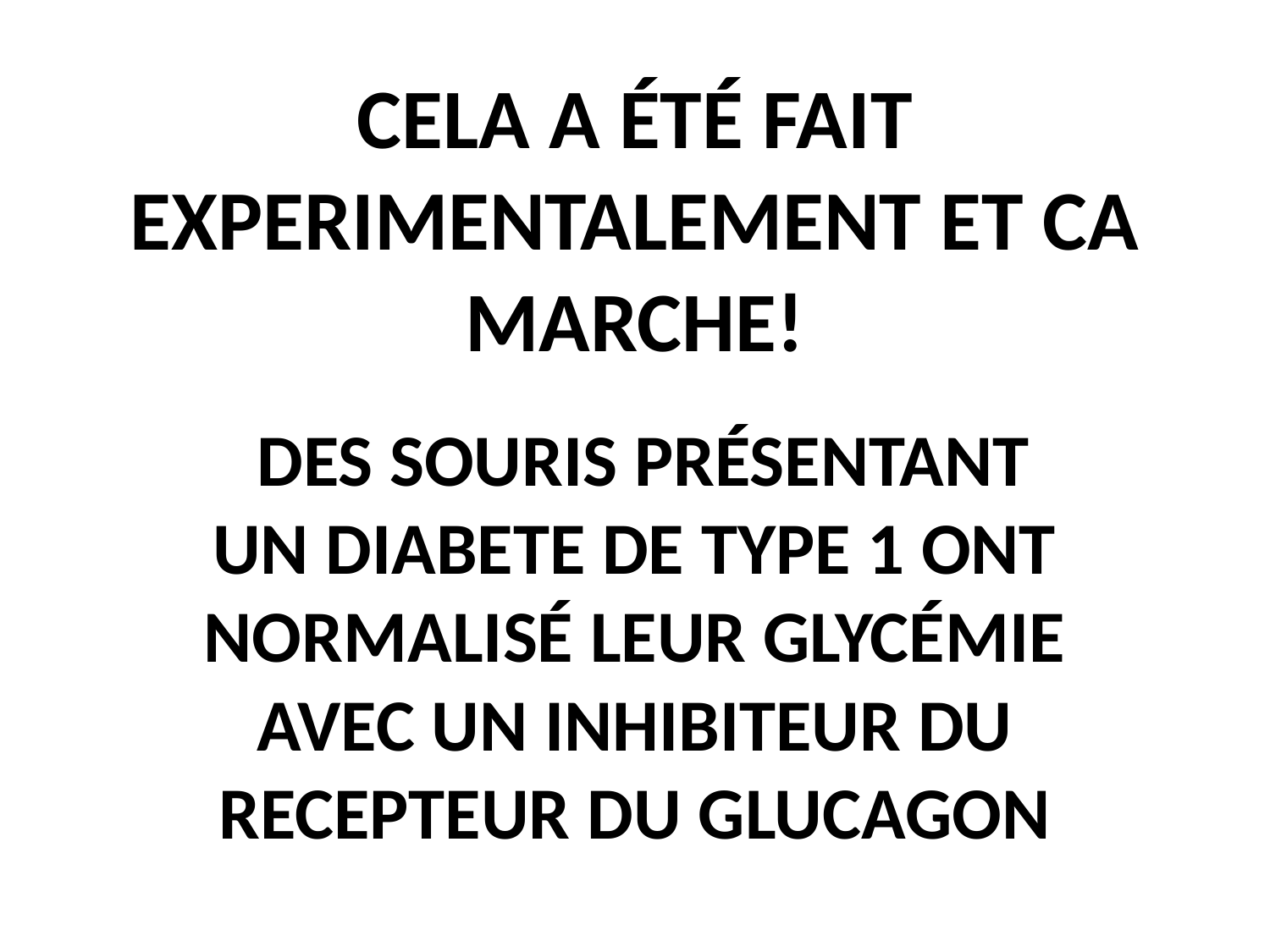

# CELA A ÉTÉ FAIT EXPERIMENTALEMENT ET CA MARCHE!
 DES SOURIS PRÉSENTANT UN DIABETE DE TYPE 1 ONT NORMALISÉ LEUR GLYCÉMIE AVEC UN INHIBITEUR DU RECEPTEUR DU GLUCAGON